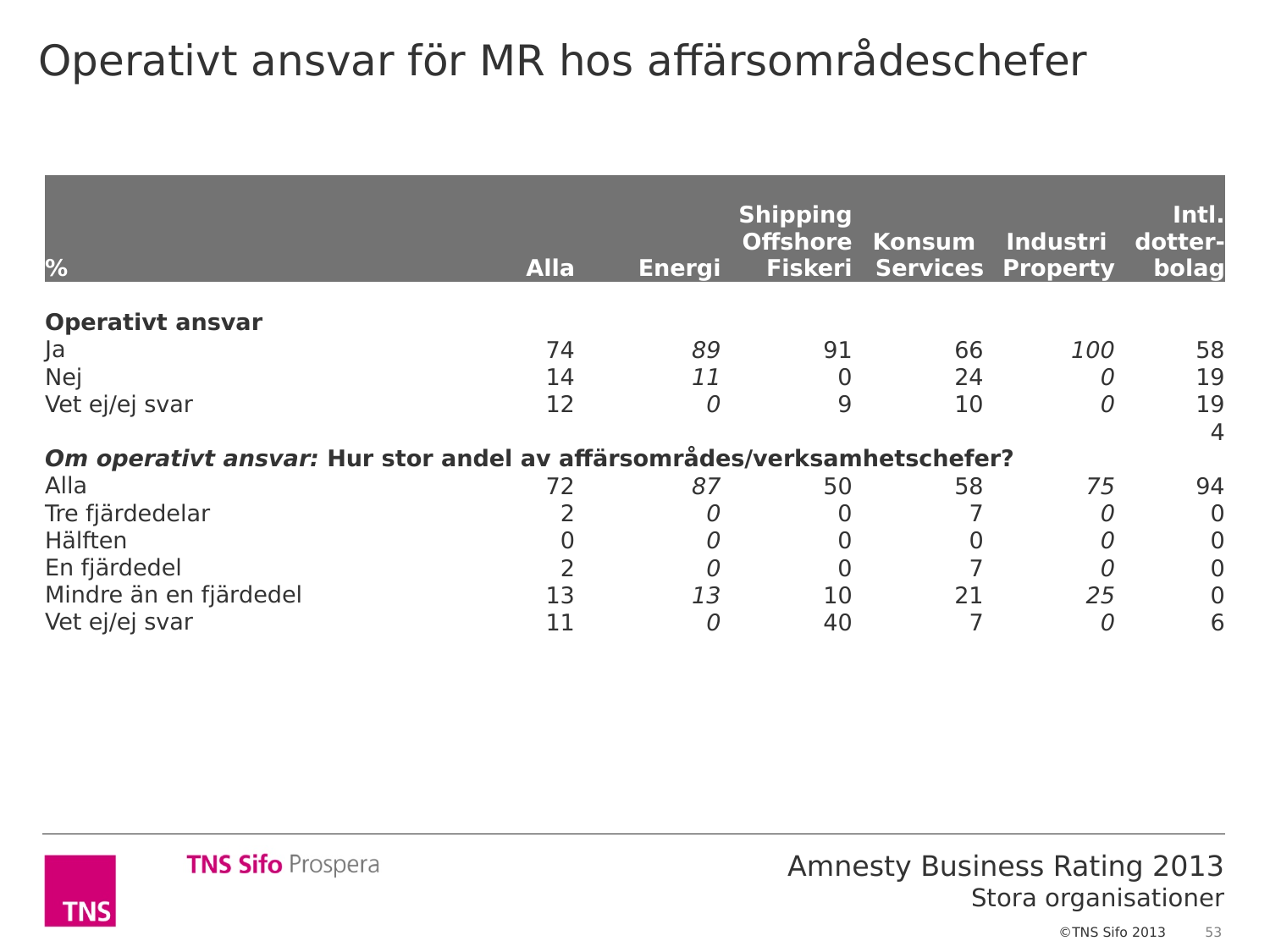

Operativt ansvar för MR hos affärsområdeschefer

| % | Alla | Energi | Shipping Offshore Fiskeri | Konsum Services | Industri Property | Intl. dotter- bolag |
| --- | --- | --- | --- | --- | --- | --- |
|  |  |  |  |  |  |  |
| Operativt ansvar |  |  |  |  |  |  |
| Ja | 74 | 89 | 91 | 66 | 100 | 58 |
| Nej | 14 | 11 | 0 | 24 | 0 | 19 |
| Vet ej/ej svar | 12 | 0 | 9 | 10 | 0 | 19 |
|  |  |  |  |  |  | 4 |
| Om operativt ansvar: Hur stor andel av affärsområdes/verksamhetschefer? |  |  |  |  |  |  |
| Alla | 72 | 87 | 50 | 58 | 75 | 94 |
| Tre fjärdedelar | 2 | 0 | 0 | 7 | 0 | 0 |
| Hälften | 0 | 0 | 0 | 0 | 0 | 0 |
| En fjärdedel | 2 | 0 | 0 | 7 | 0 | 0 |
| Mindre än en fjärdedel | 13 | 13 | 10 | 21 | 25 | 0 |
| Vet ej/ej svar | 11 | 0 | 40 | 7 | 0 | 6 |